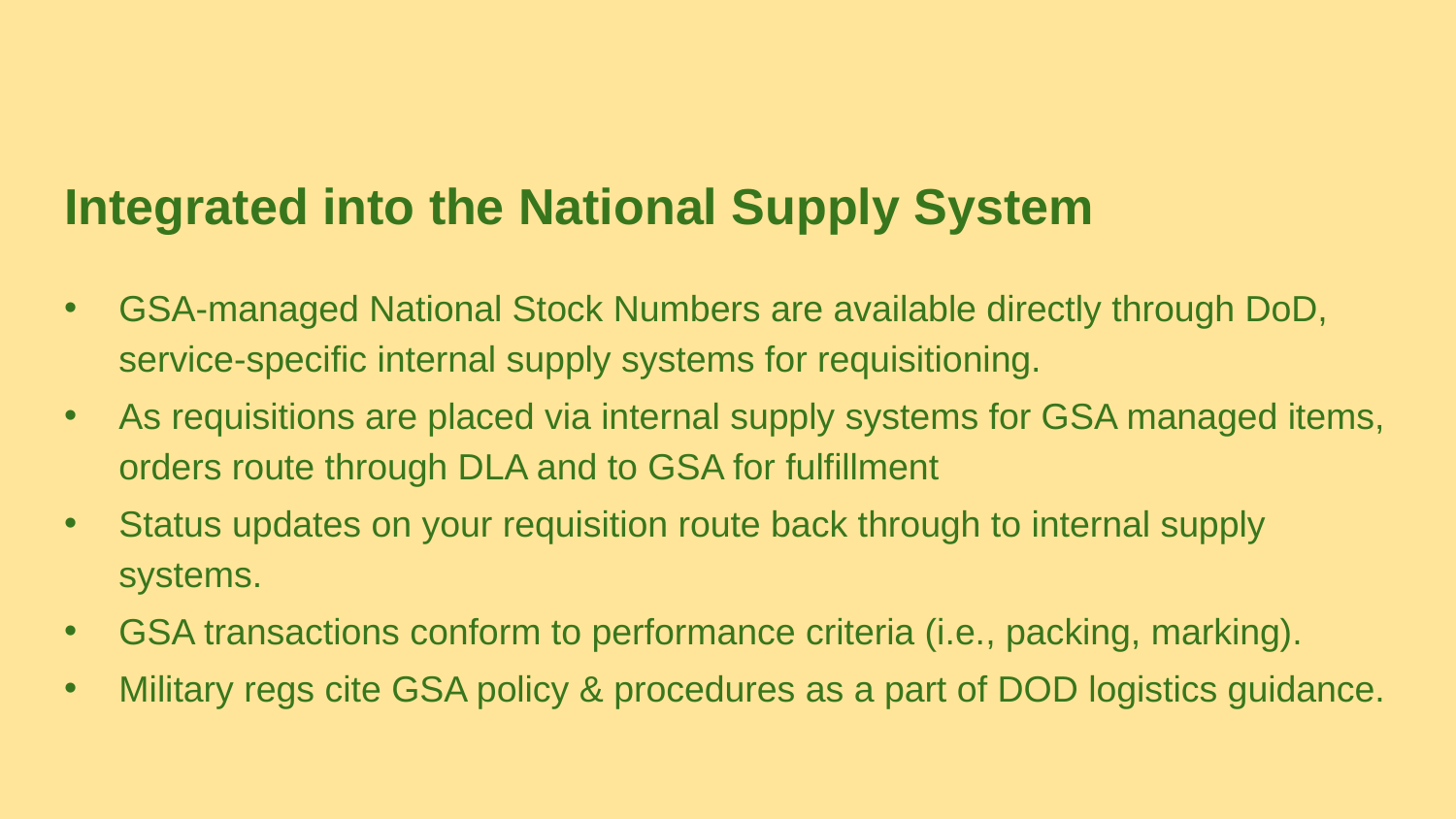

# Integrated into the National Supply System
GSA-managed National Stock Numbers are available directly through DoD, service-specific internal supply systems for requisitioning.
As requisitions are placed via internal supply systems for GSA managed items, orders route through DLA and to GSA for fulfillment
Status updates on your requisition route back through to internal supply systems.
GSA transactions conform to performance criteria (i.e., packing, marking).
Military regs cite GSA policy & procedures as a part of DOD logistics guidance.